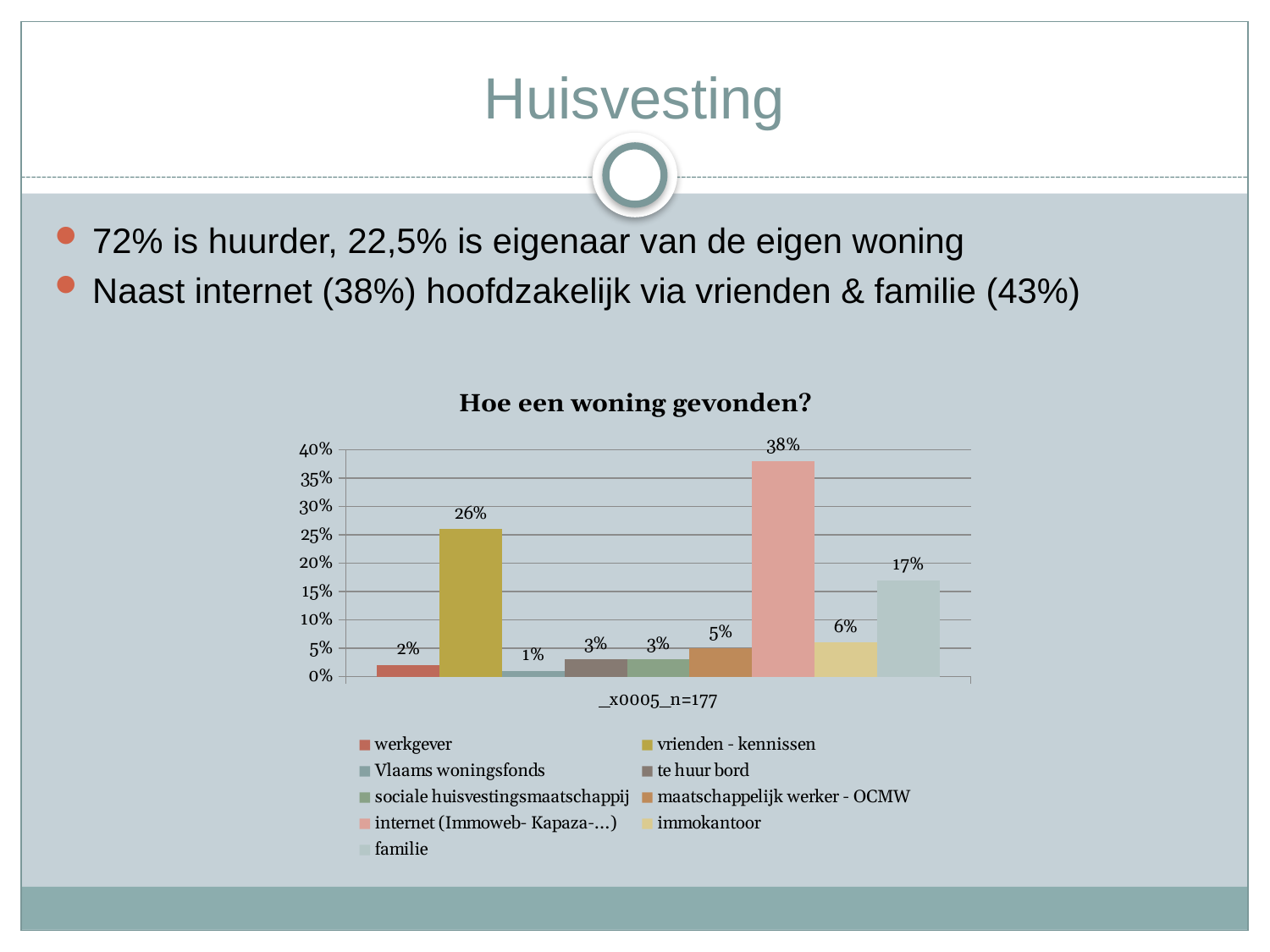

# Huisvesting
72% is huurder, 22,5% is eigenaar van de eigen woning
Naast internet (38%) hoofdzakelijk via vrienden & familie (43%)

### Chart: Hoe een woning gevonden?

| Category | werkgever | vrienden - kennissen | Vlaams woningsfonds | te huur bord | sociale huisvestingsmaatschappij | maatschappelijk werker - OCMW | internet (Immoweb- Kapaza-...) | immokantoor | familie |
|---|---|---|---|---|---|---|---|---|---|
| _x0005_n=177 | 0.02 | 0.26 | 0.01 | 0.03 | 0.03 | 0.05 | 0.38 | 0.06 | 0.17 |